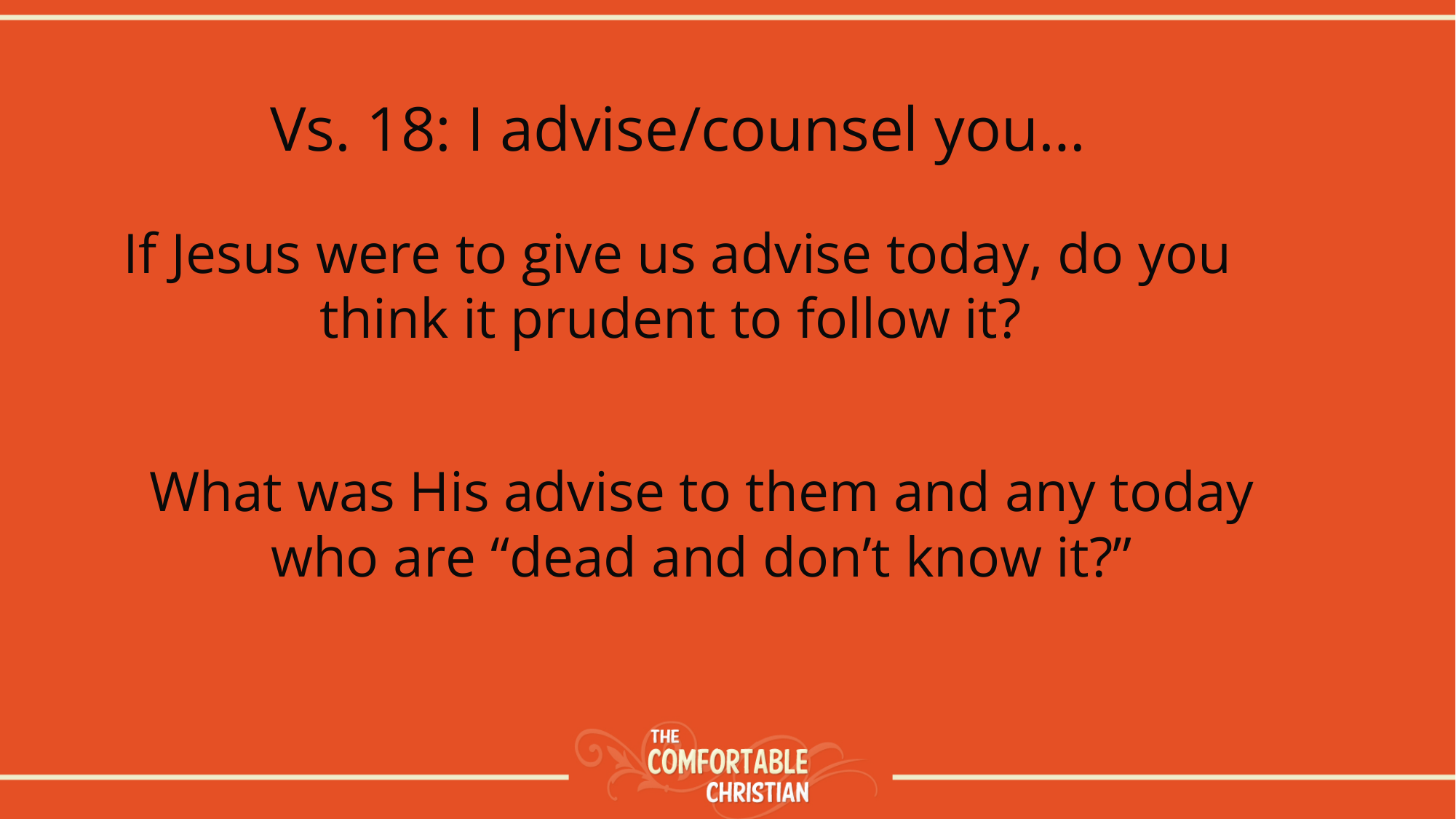

Vs. 18: I advise/counsel you…
If Jesus were to give us advise today, do you think it prudent to follow it?

What was His advise to them and any today who are “dead and don’t know it?”